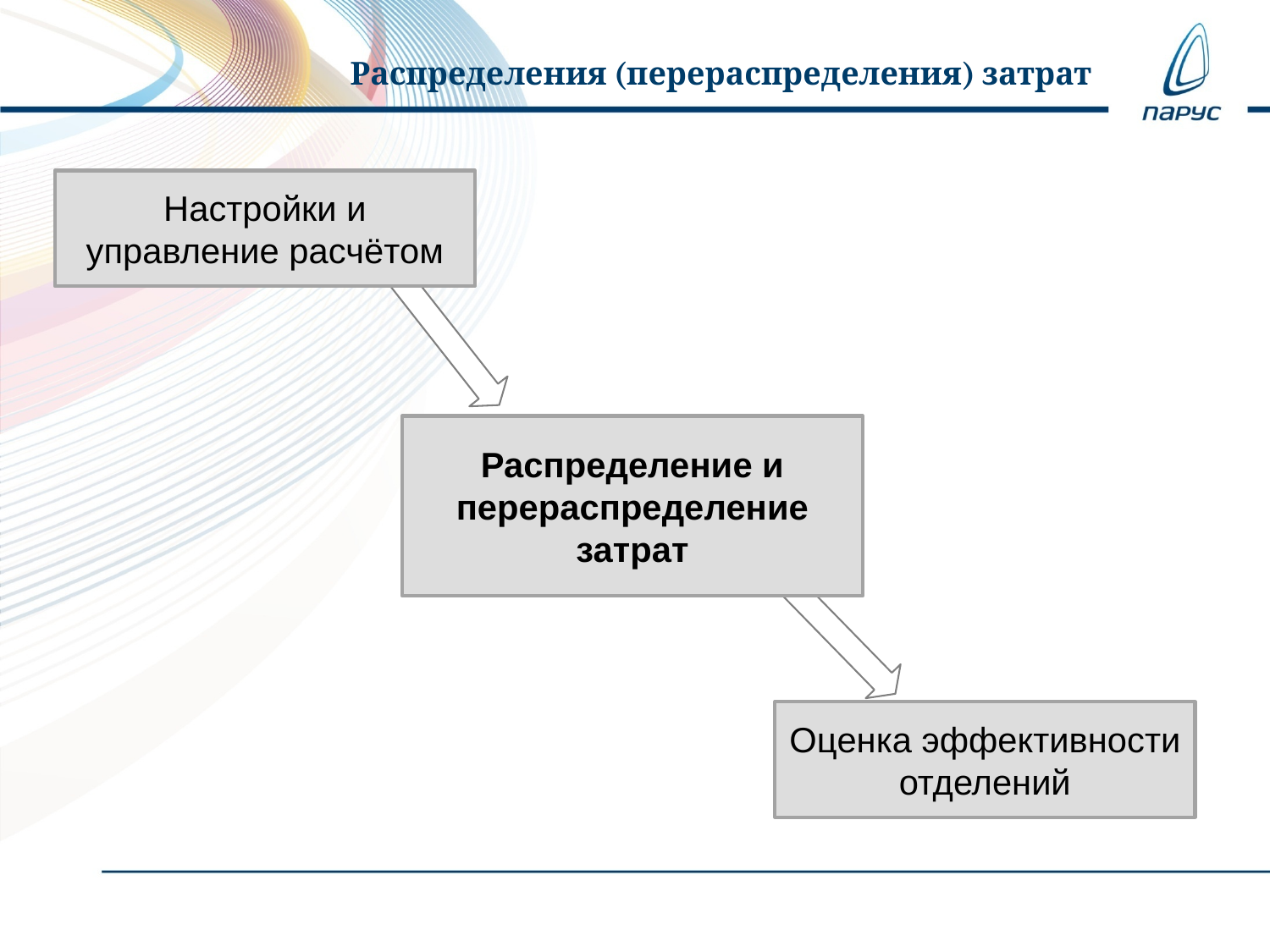

# Распределения (перераспределения) затрат

Настройки и управление расчётом

Распределение и перераспределение затрат

Оценка эффективности отделений